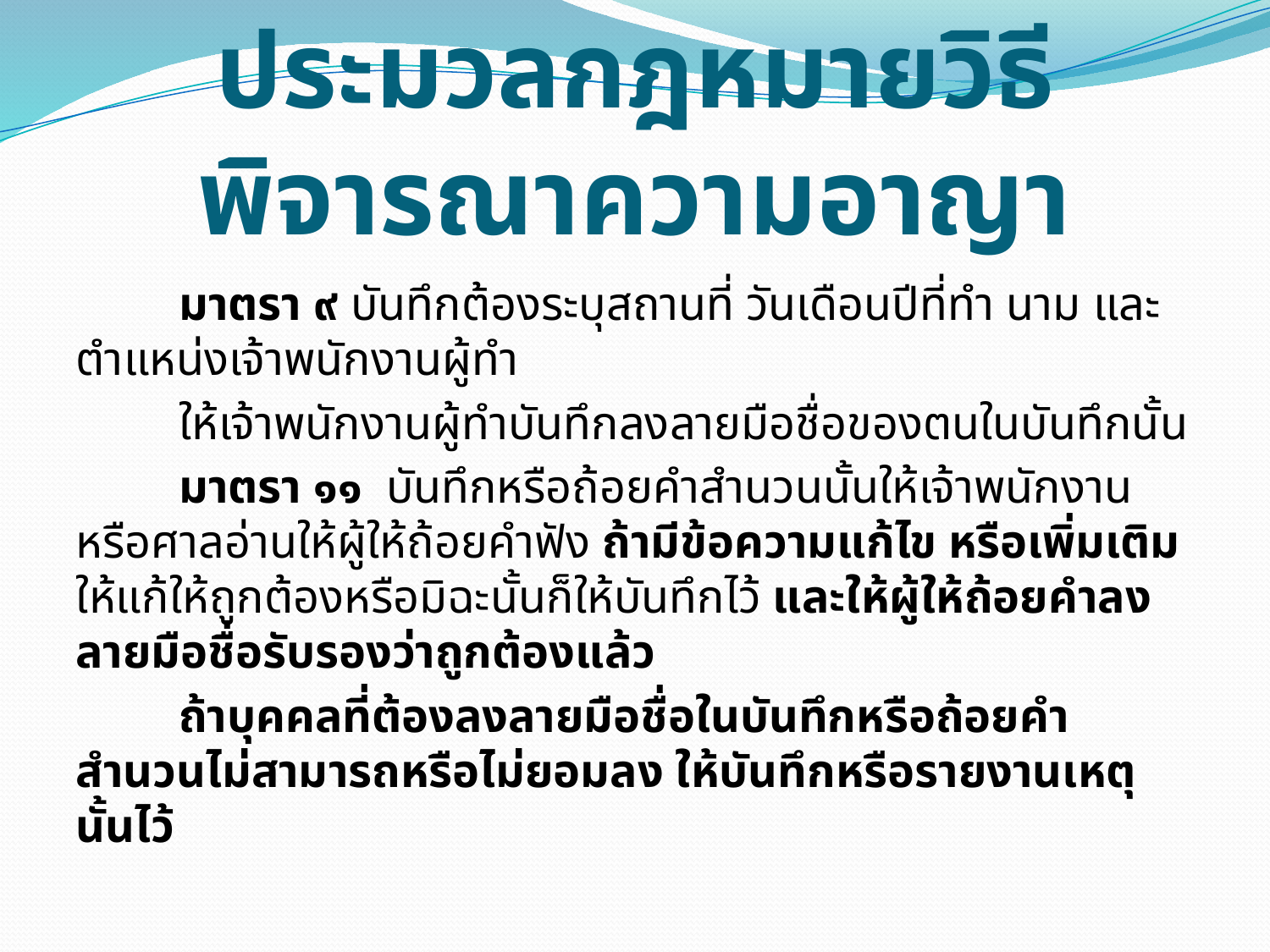

# ประมวลกฎหมายวิธีพิจารณาความอาญา
	มาตรา ๙ บันทึกต้องระบุสถานที่ วันเดือนปีที่ทำ นาม และตำแหน่งเจ้าพนักงานผู้ทำ
	ให้เจ้าพนักงานผู้ทำบันทึกลงลายมือชื่อของตนในบันทึกนั้น
	มาตรา ๑๑  บันทึกหรือถ้อยคำสำนวนนั้นให้เจ้าพนักงานหรือศาลอ่านให้ผู้ให้ถ้อยคำฟัง ถ้ามีข้อความแก้ไข หรือเพิ่มเติม ให้แก้ให้ถูกต้องหรือมิฉะนั้นก็ให้บันทึกไว้ และให้ผู้ให้ถ้อยคำลงลายมือชื่อรับรองว่าถูกต้องแล้ว
	ถ้าบุคคลที่ต้องลงลายมือชื่อในบันทึกหรือถ้อยคำสำนวนไม่สามารถหรือไม่ยอมลง ให้บันทึกหรือรายงานเหตุนั้นไว้